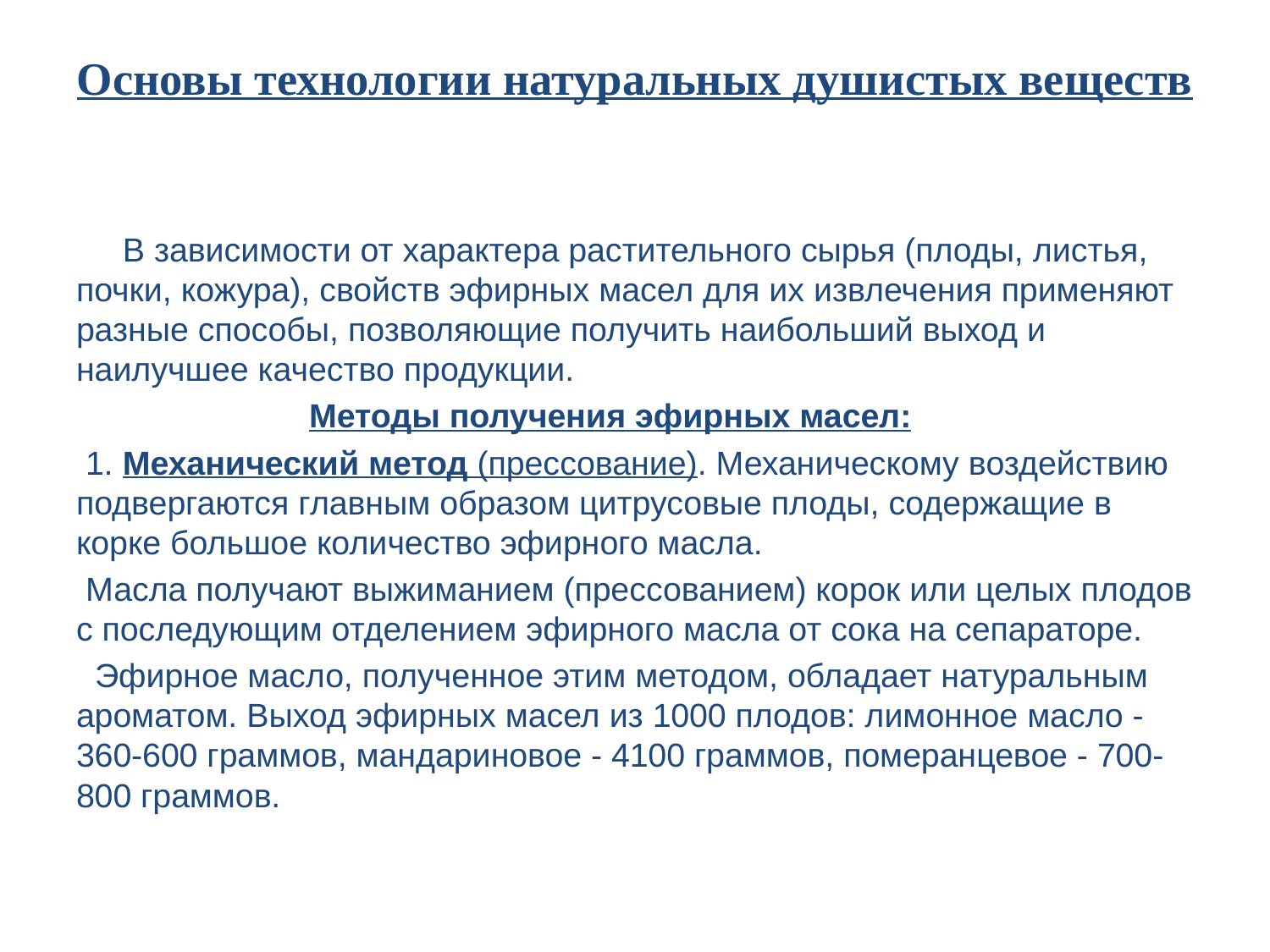

# Основы технологии натуральных душистых веществ
     В зависимости от характера растительного сырья (плоды, листья, почки, кожура), свойств эфирных масел для их извлечения применяют разные способы, позволяющие получить наибольший выход и наилучшее качество продукции.
                         Методы получения эфирных масел:
 1. Механический метод (прессование). Механическому воздействию подвергаются главным образом цитрусовые плоды, содержащие в корке большое количество эфирного масла.
 Масла получают выжиманием (прессованием) корок или целых плодов с последующим отделением эфирного масла от сока на сепараторе.
  Эфирное масло, полученное этим методом, обладает натуральным ароматом. Выход эфирных масел из 1000 плодов: лимонное масло - 360-600 граммов, мандариновое - 4100 граммов, померанцевое - 700-800 граммов.